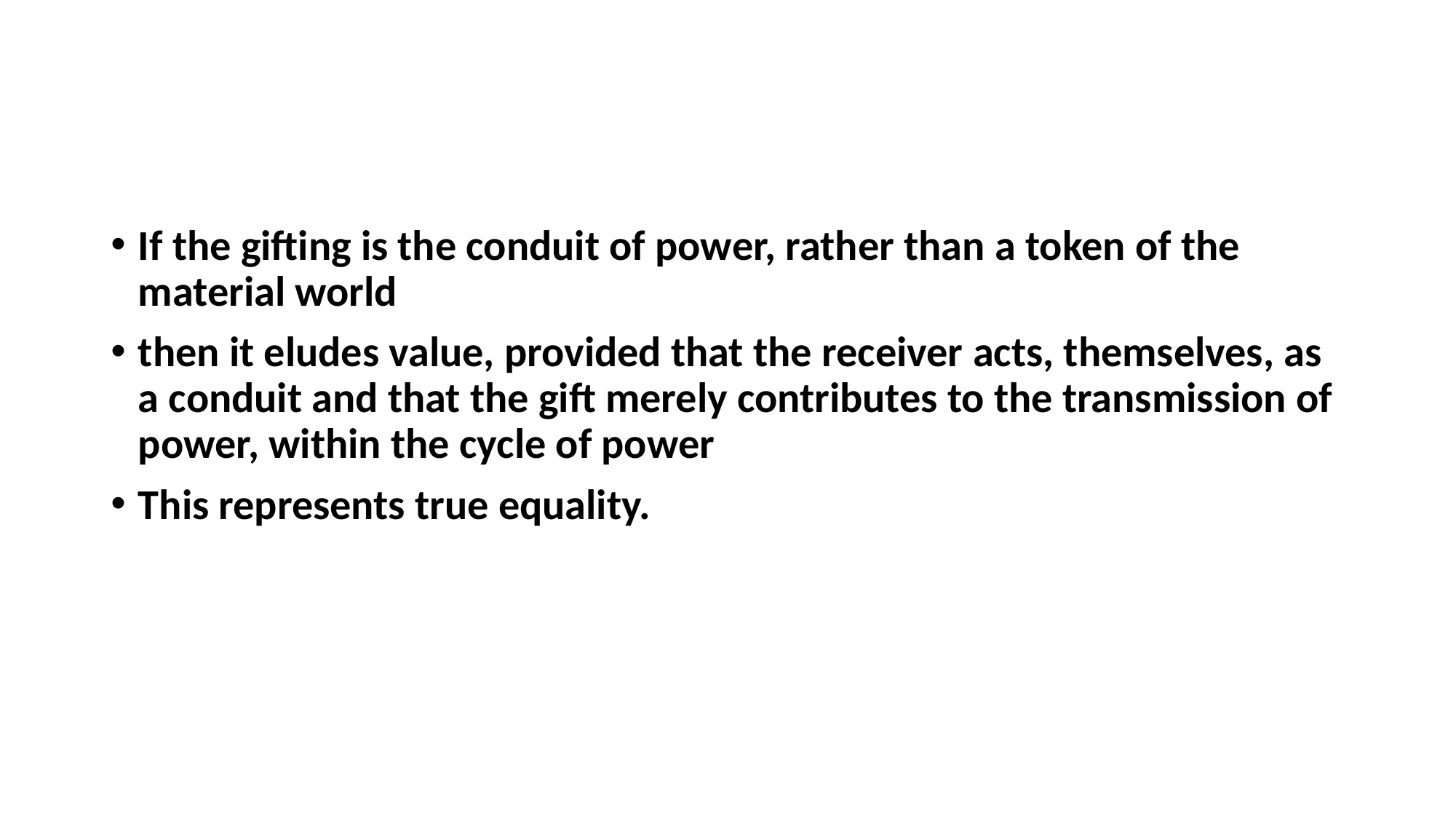

#
If the gifting is the conduit of power, rather than a token of the material world
then it eludes value, provided that the receiver acts, themselves, as a conduit and that the gift merely contributes to the transmission of power, within the cycle of power
This represents true equality.